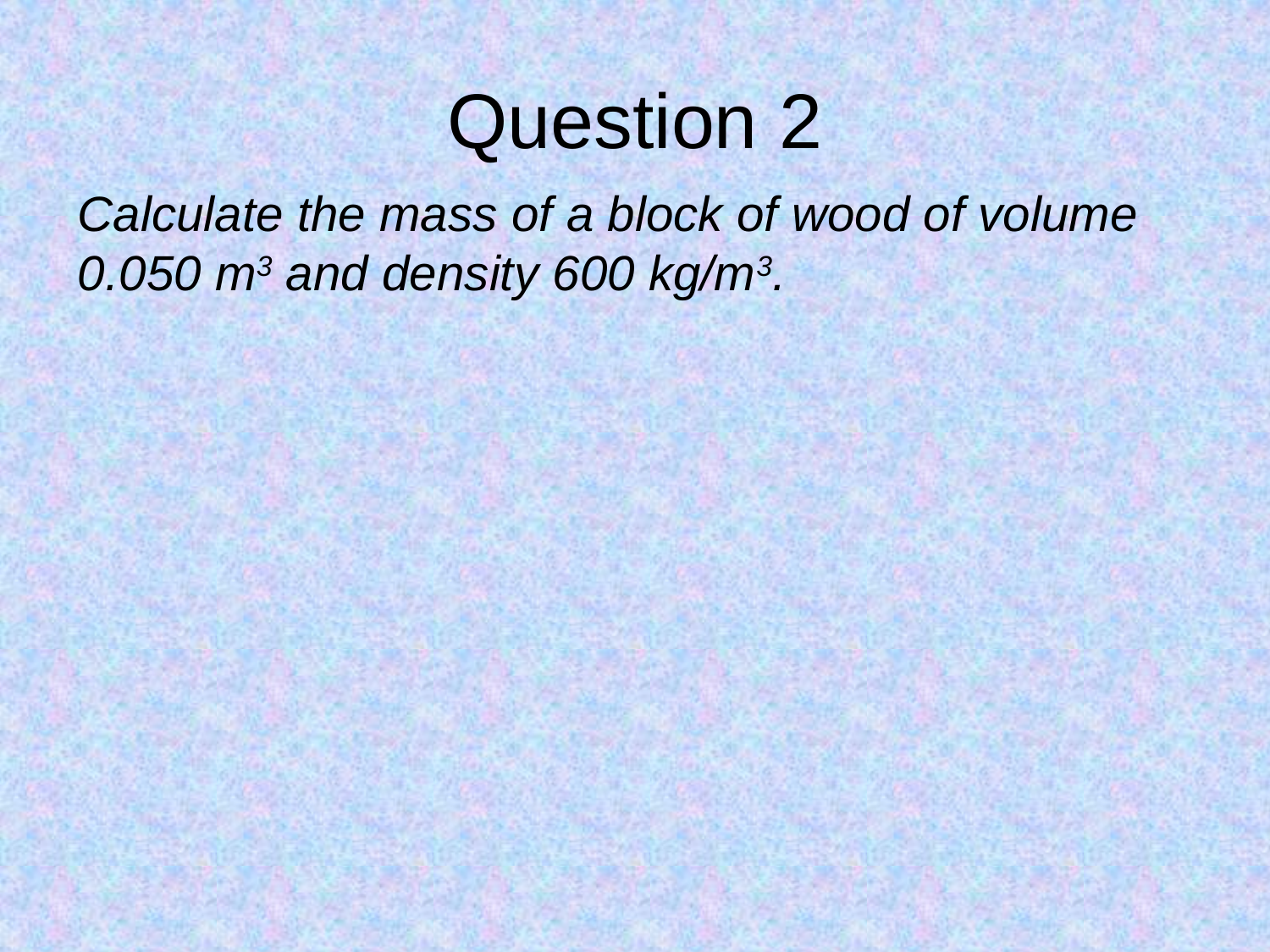

# Question 2
Calculate the mass of a block of wood of volume 0.050 m3 and density 600 kg/m3.